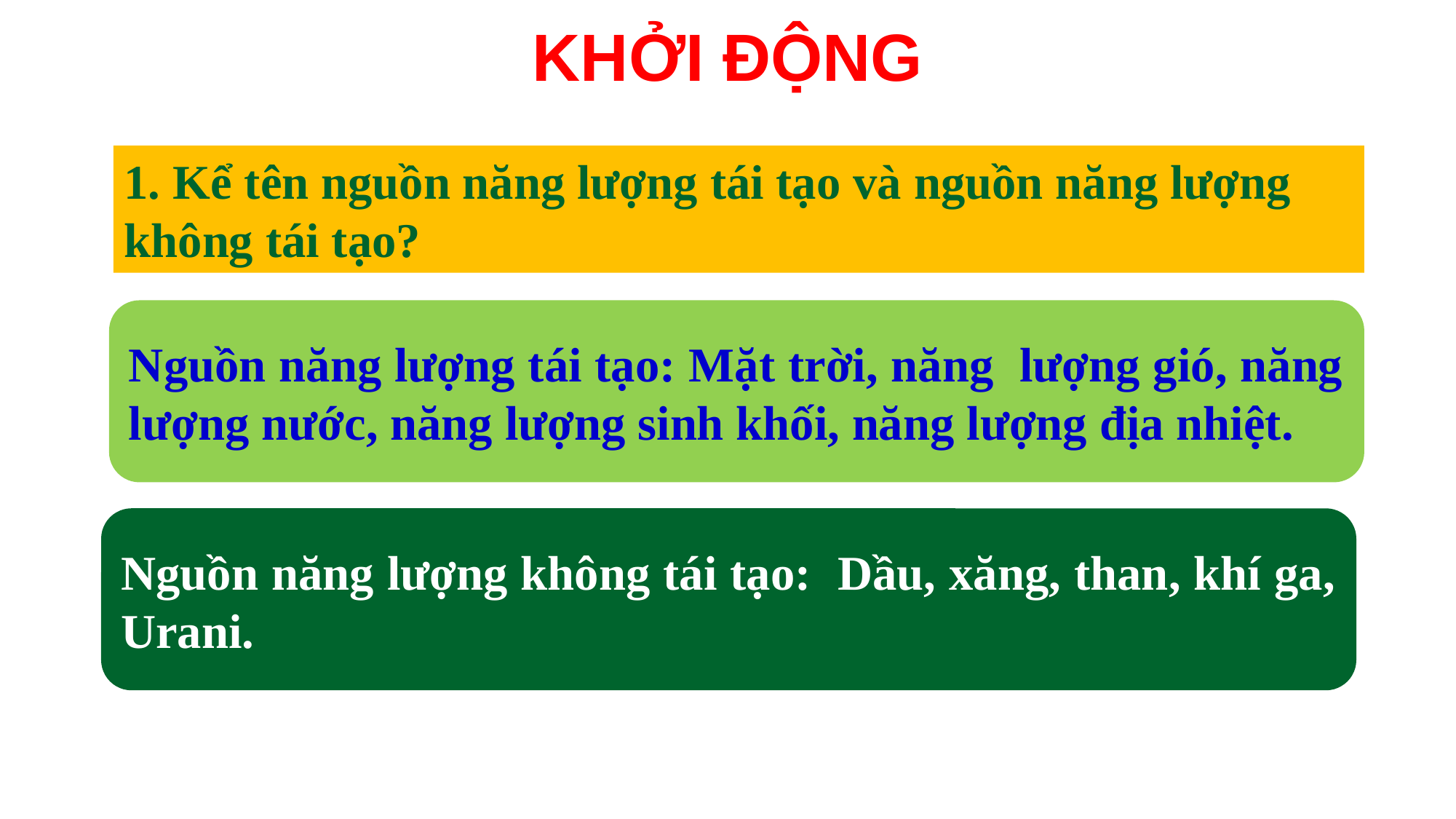

KHỞI ĐỘNG
1. Kể tên nguồn năng lượng tái tạo và nguồn năng lượng không tái tạo?
Nguồn năng lượng tái tạo: Mặt trời, năng  lượng gió, năng lượng nước, năng lượng sinh khối, năng lượng địa nhiệt.
Nguồn năng lượng không tái tạo:  Dầu, xăng, than, khí ga, Urani.